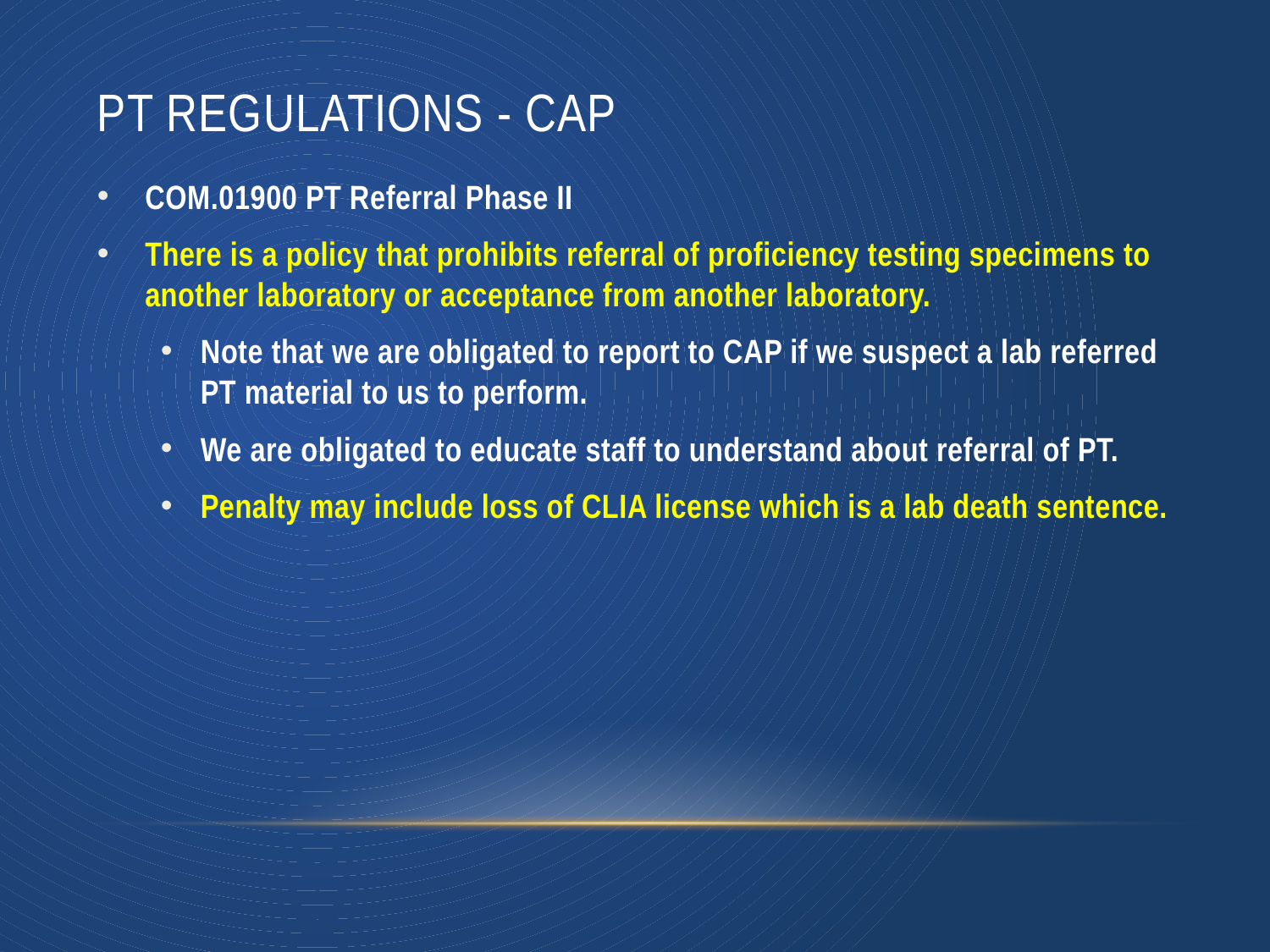

# PT regulations - CAP
COM.01900 PT Referral Phase II
There is a policy that prohibits referral of proficiency testing specimens to another laboratory or acceptance from another laboratory.
Note that we are obligated to report to CAP if we suspect a lab referred PT material to us to perform.
We are obligated to educate staff to understand about referral of PT.
Penalty may include loss of CLIA license which is a lab death sentence.